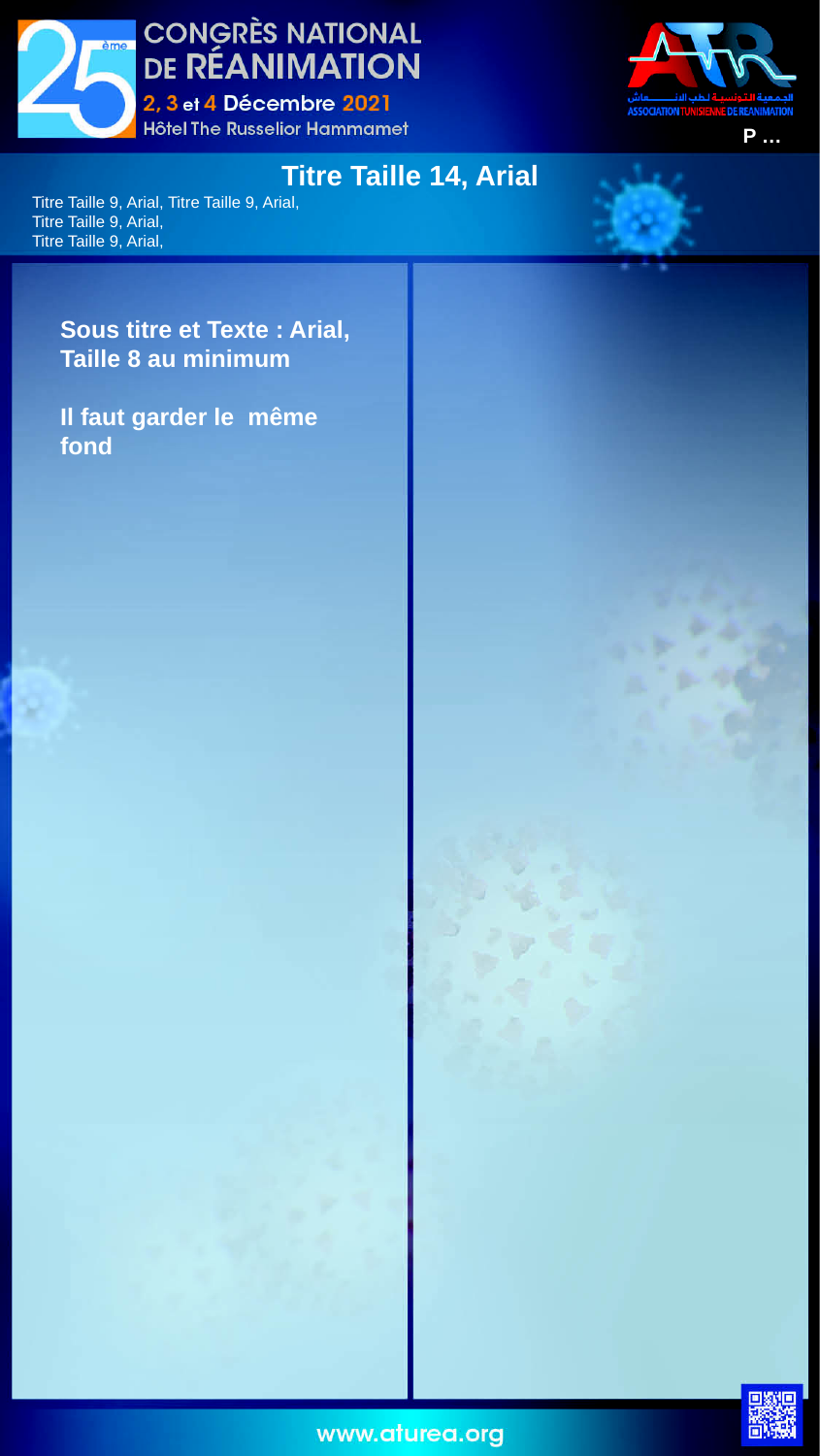

P …
Titre Taille 14, Arial
Titre Taille 9, Arial, Titre Taille 9, Arial,
Titre Taille 9, Arial,
Titre Taille 9, Arial,
Sous titre et Texte : Arial, Taille 8 au minimum
Il faut garder le  même fond